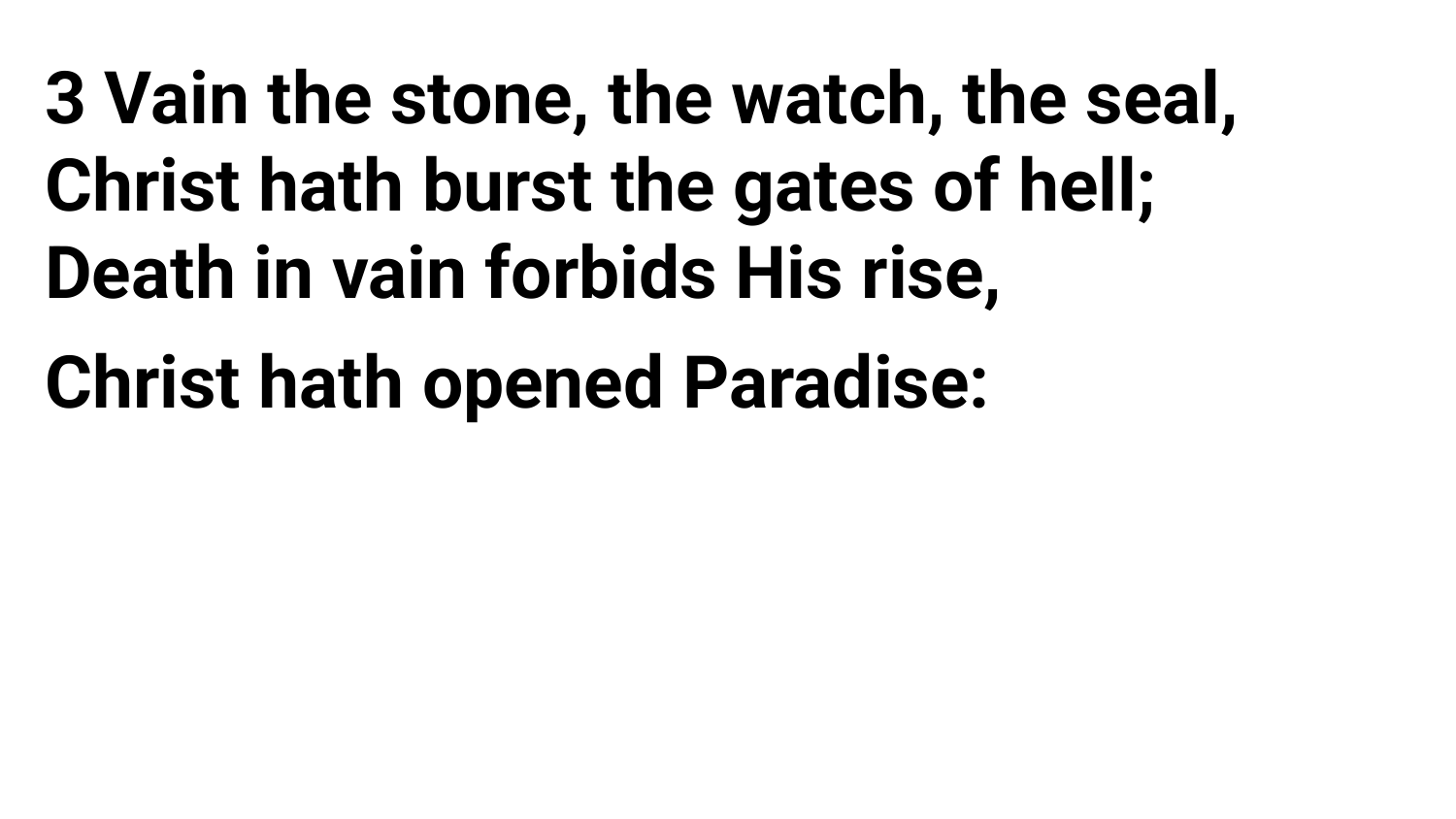

3 Vain the stone, the watch, the seal,
Christ hath burst the gates of hell;
Death in vain forbids His rise,
Christ hath opened Paradise: